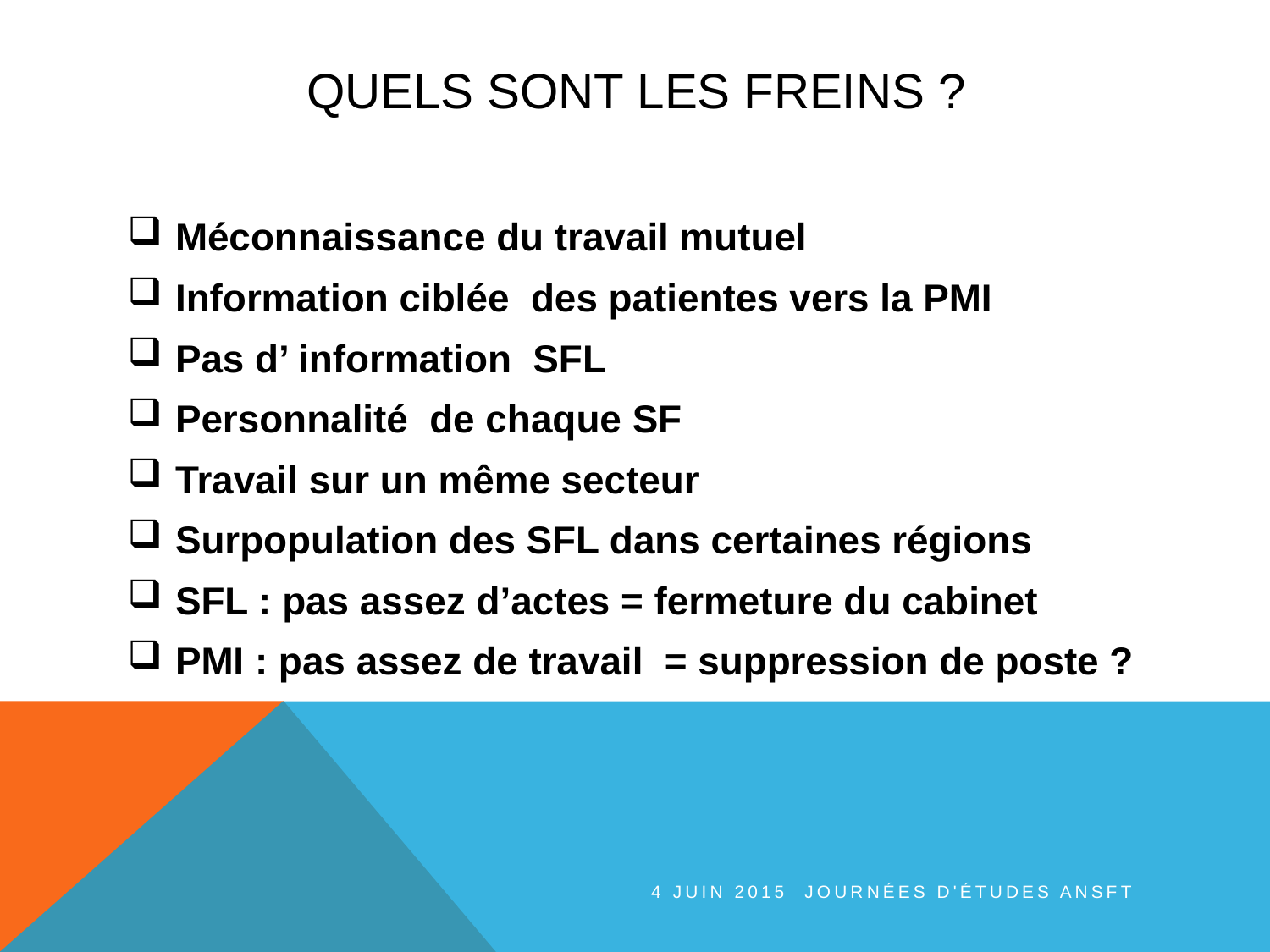

# Quels sont les freins ?
Méconnaissance du travail mutuel
Information ciblée  des patientes vers la PMI
Pas d’ information  SFL
Personnalité  de chaque SF
Travail sur un même secteur
Surpopulation des SFL dans certaines régions
SFL : pas assez d’actes = fermeture du cabinet
PMI : pas assez de travail  = suppression de poste ?

4 juin 2015  journées d'études ANSFT